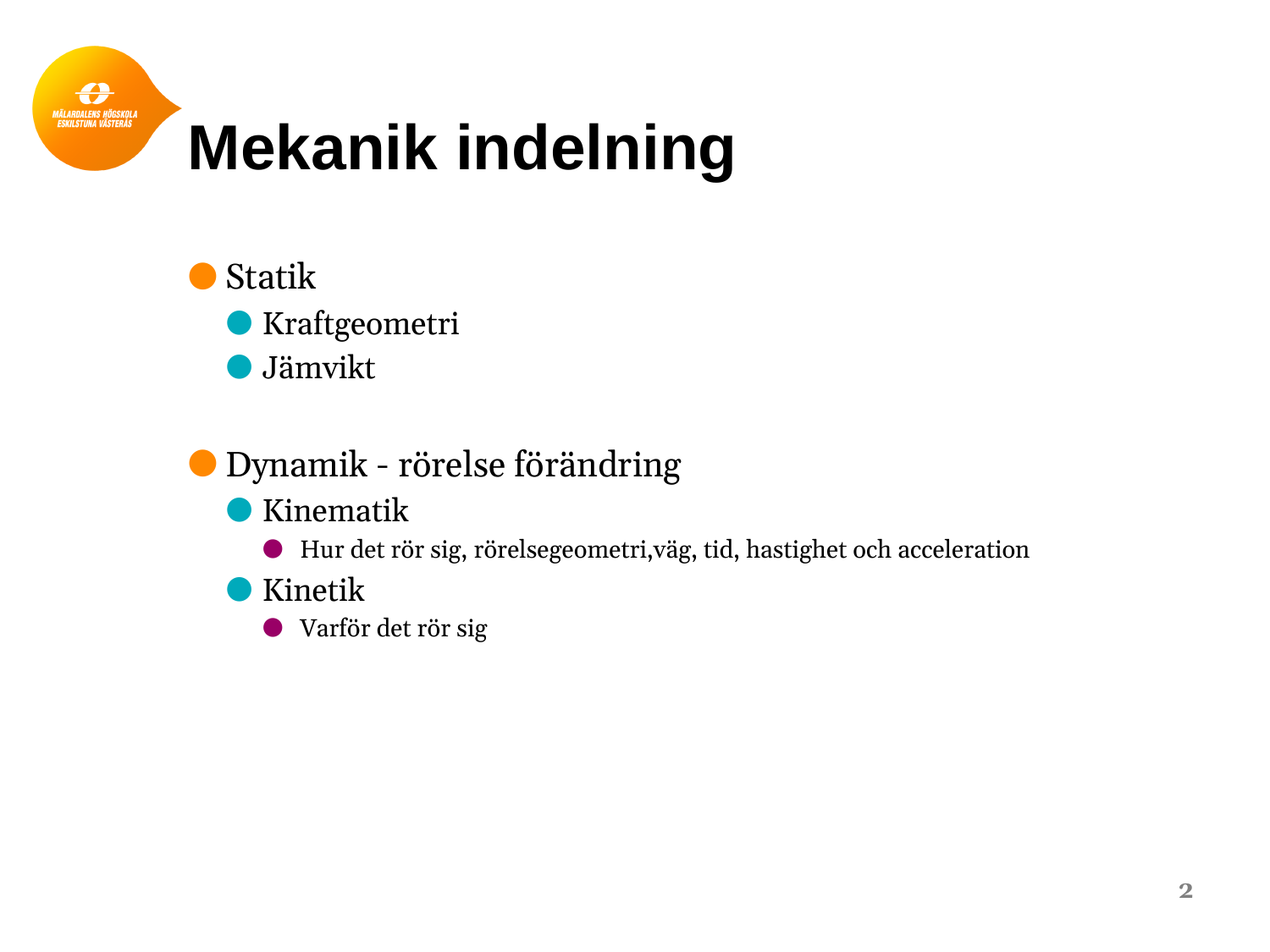

# Mekanik indelning
Statik
Kraftgeometri
Jämvikt

Dynamik - rörelse förändring
Kinematik
Hur det rör sig, rörelsegeometri,väg, tid, hastighet och acceleration
Kinetik
Varför det rör sig

2